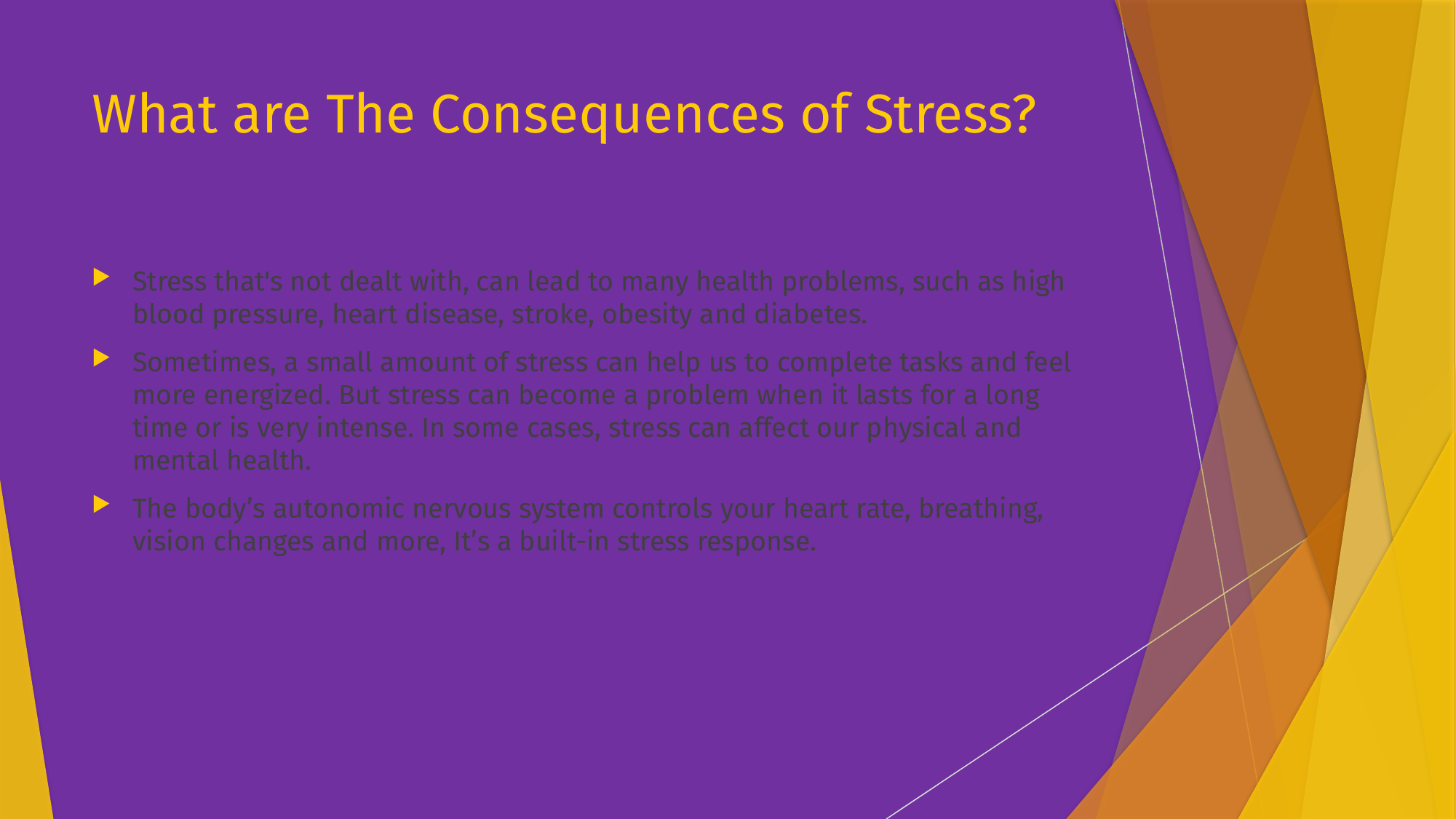

# What are The Consequences of Stress?
Stress that's not dealt with, can lead to many health problems, such as high blood pressure, heart disease, stroke, obesity and diabetes.
Sometimes, a small amount of stress can help us to complete tasks and feel more energized. But stress can become a problem when it lasts for a long time or is very intense. In some cases, stress can affect our physical and mental health.
The body’s autonomic nervous system controls your heart rate, breathing, vision changes and more, It’s a built-in stress response.